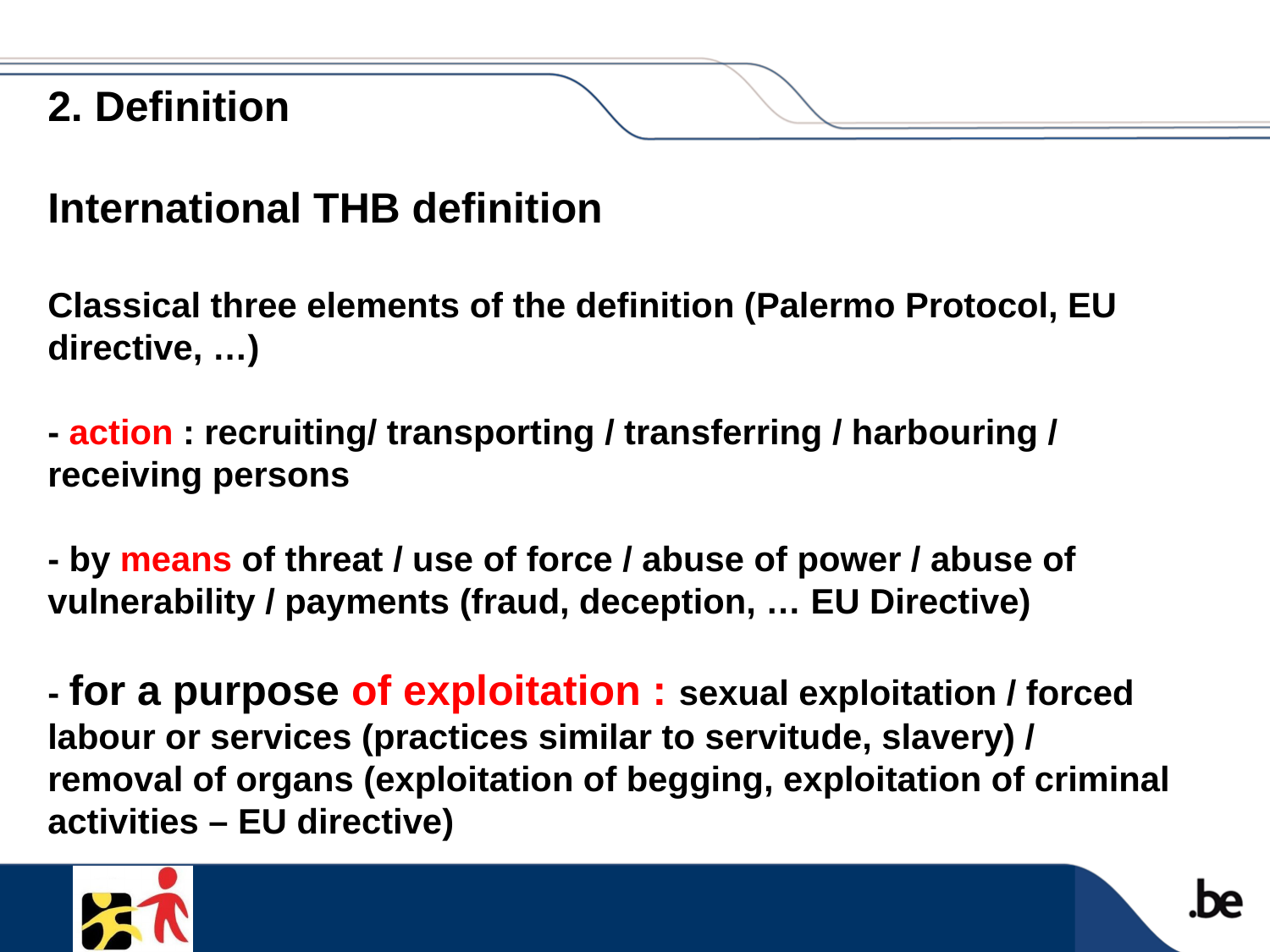

# 2. Definition International THB definition Classical three elements of the definition (Palermo Protocol, EU directive, …) - action : recruiting/ transporting / transferring / harbouring / receiving persons - by means of threat / use of force / abuse of power / abuse of vulnerability / payments (fraud, deception, … EU Directive) - for a purpose of exploitation : sexual exploitation / forced labour or services (practices similar to servitude, slavery) / removal of organs (exploitation of begging, exploitation of criminal activities – EU directive)